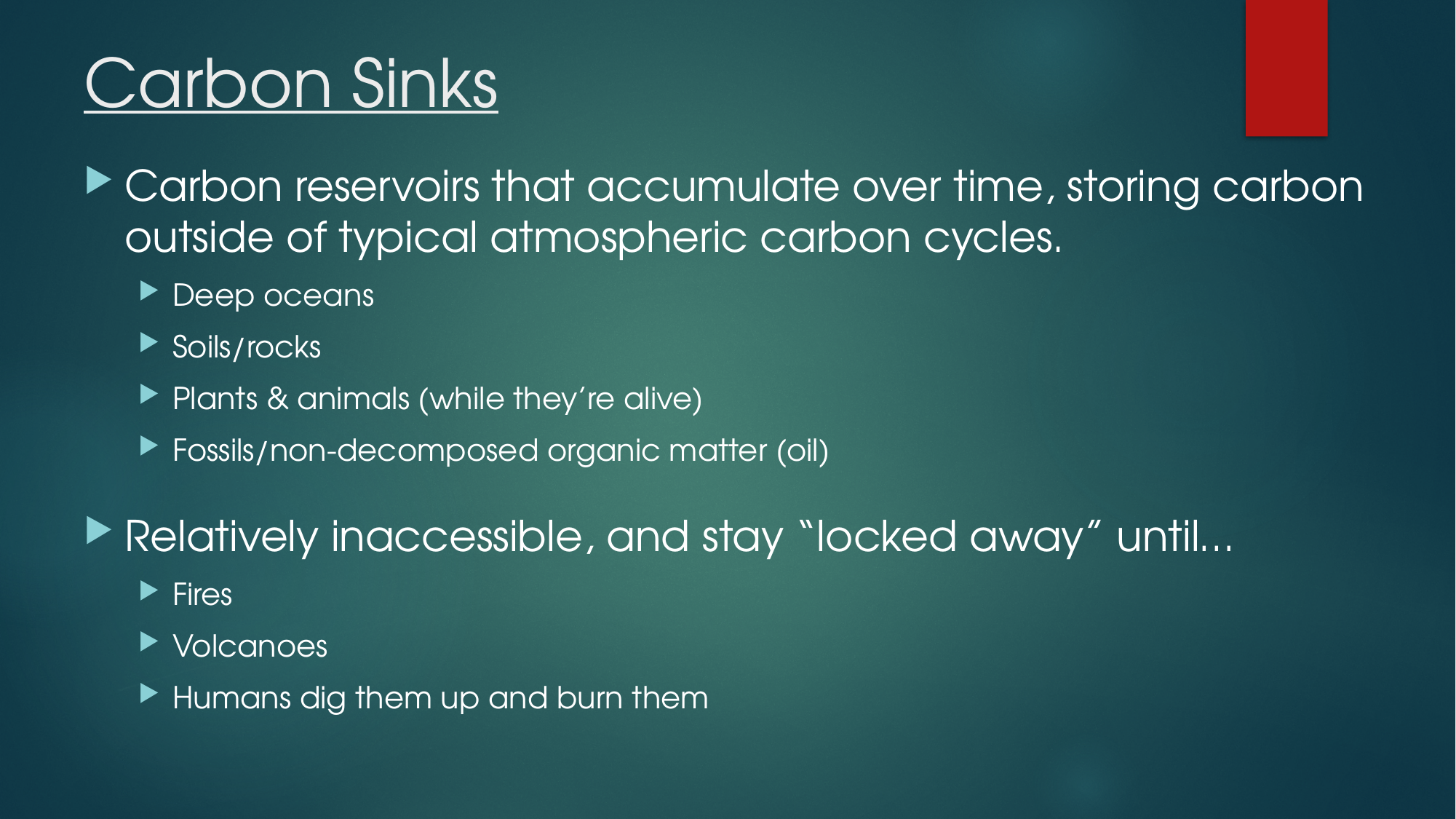

# Carbon Sinks
Carbon reservoirs that accumulate over time, storing carbon outside of typical atmospheric carbon cycles.
Deep oceans
Soils/rocks
Plants & animals (while they’re alive)
Fossils/non-decomposed organic matter (oil)

Relatively inaccessible, and stay “locked away” until…
Fires
Volcanoes
Humans dig them up and burn them